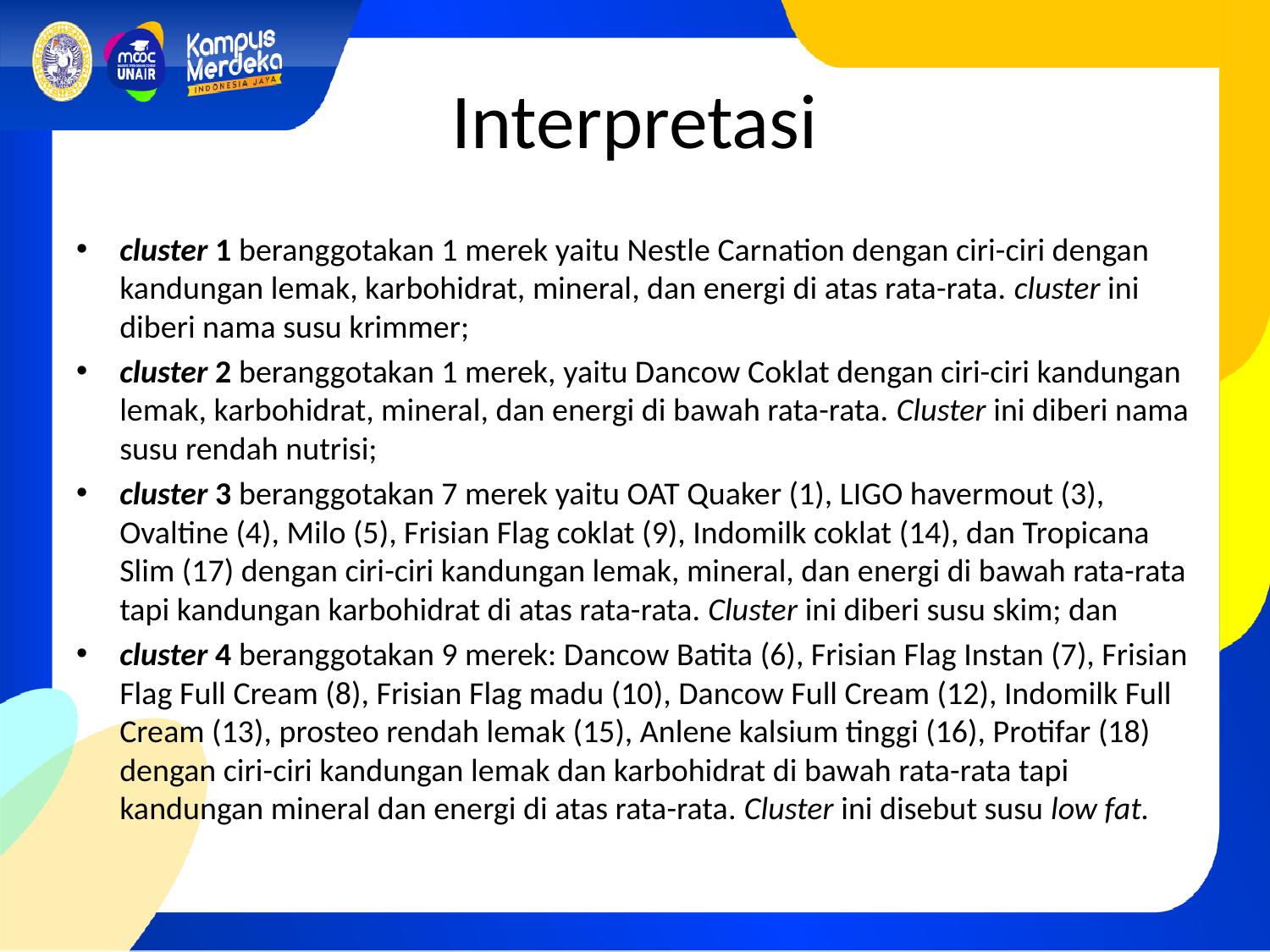

# Interpretasi
cluster 1 beranggotakan 1 merek yaitu Nestle Carnation dengan ciri-ciri dengan kandungan lemak, karbohidrat, mineral, dan energi di atas rata-rata. cluster ini diberi nama susu krimmer;
cluster 2 beranggotakan 1 merek, yaitu Dancow Coklat dengan ciri-ciri kandungan lemak, karbohidrat, mineral, dan energi di bawah rata-rata. Cluster ini diberi nama susu rendah nutrisi;
cluster 3 beranggotakan 7 merek yaitu OAT Quaker (1), LIGO havermout (3), Ovaltine (4), Milo (5), Frisian Flag coklat (9), Indomilk coklat (14), dan Tropicana Slim (17) dengan ciri-ciri kandungan lemak, mineral, dan energi di bawah rata-rata tapi kandungan karbohidrat di atas rata-rata. Cluster ini diberi susu skim; dan
cluster 4 beranggotakan 9 merek: Dancow Batita (6), Frisian Flag Instan (7), Frisian Flag Full Cream (8), Frisian Flag madu (10), Dancow Full Cream (12), Indomilk Full Cream (13), prosteo rendah lemak (15), Anlene kalsium tinggi (16), Protifar (18) dengan ciri-ciri kandungan lemak dan karbohidrat di bawah rata-rata tapi kandungan mineral dan energi di atas rata-rata. Cluster ini disebut susu low fat.